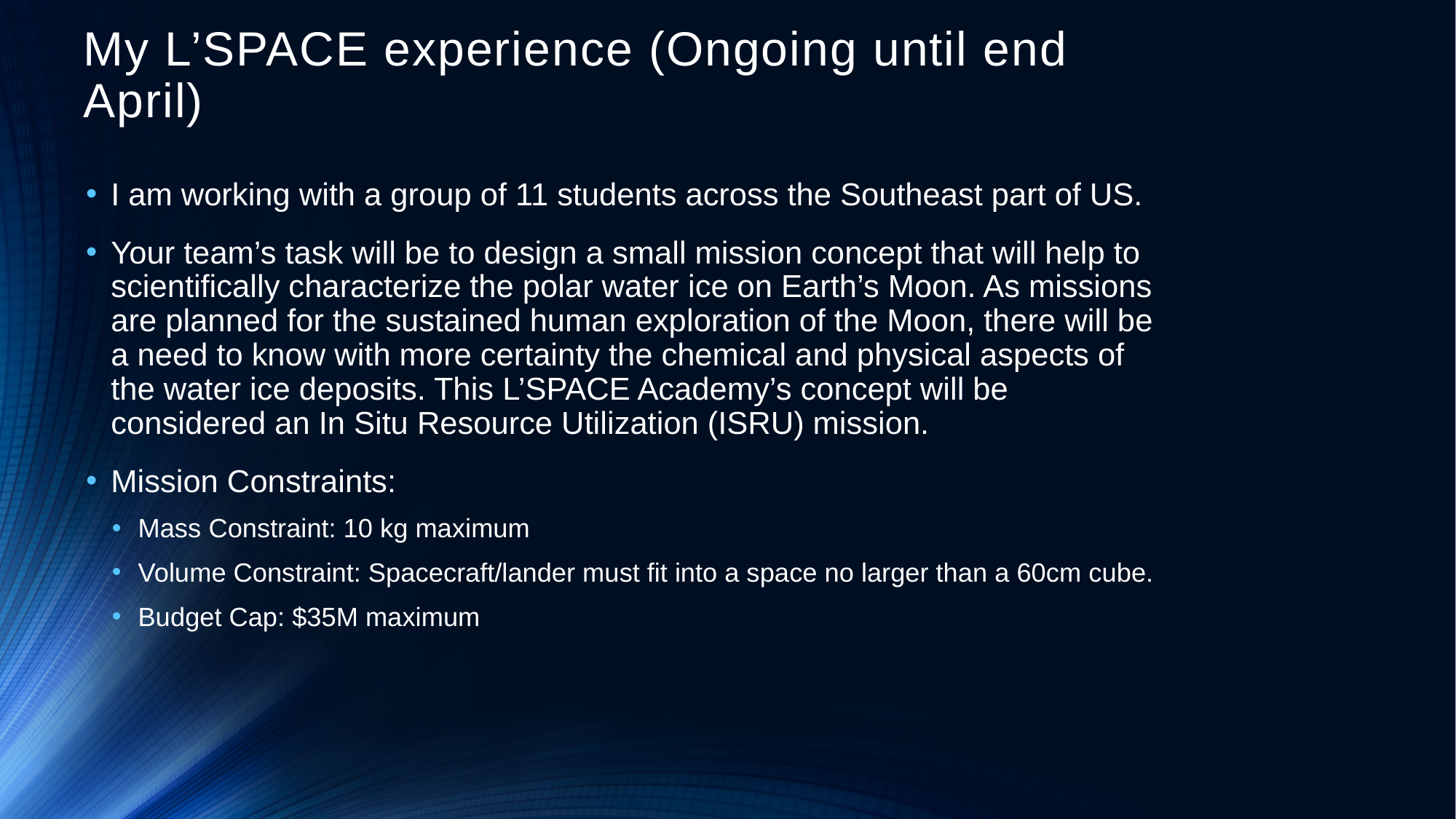

# My L’SPACE experience (Ongoing until end April)
I am working with a group of 11 students across the Southeast part of US.
Your team’s task will be to design a small mission concept that will help to scientifically characterize the polar water ice on Earth’s Moon. As missions are planned for the sustained human exploration of the Moon, there will be a need to know with more certainty the chemical and physical aspects of the water ice deposits. This L’SPACE Academy’s concept will be considered an In Situ Resource Utilization (ISRU) mission.
Mission Constraints:
Mass Constraint: 10 kg maximum
Volume Constraint: Spacecraft/lander must fit into a space no larger than a 60cm cube.
Budget Cap: $35M maximum